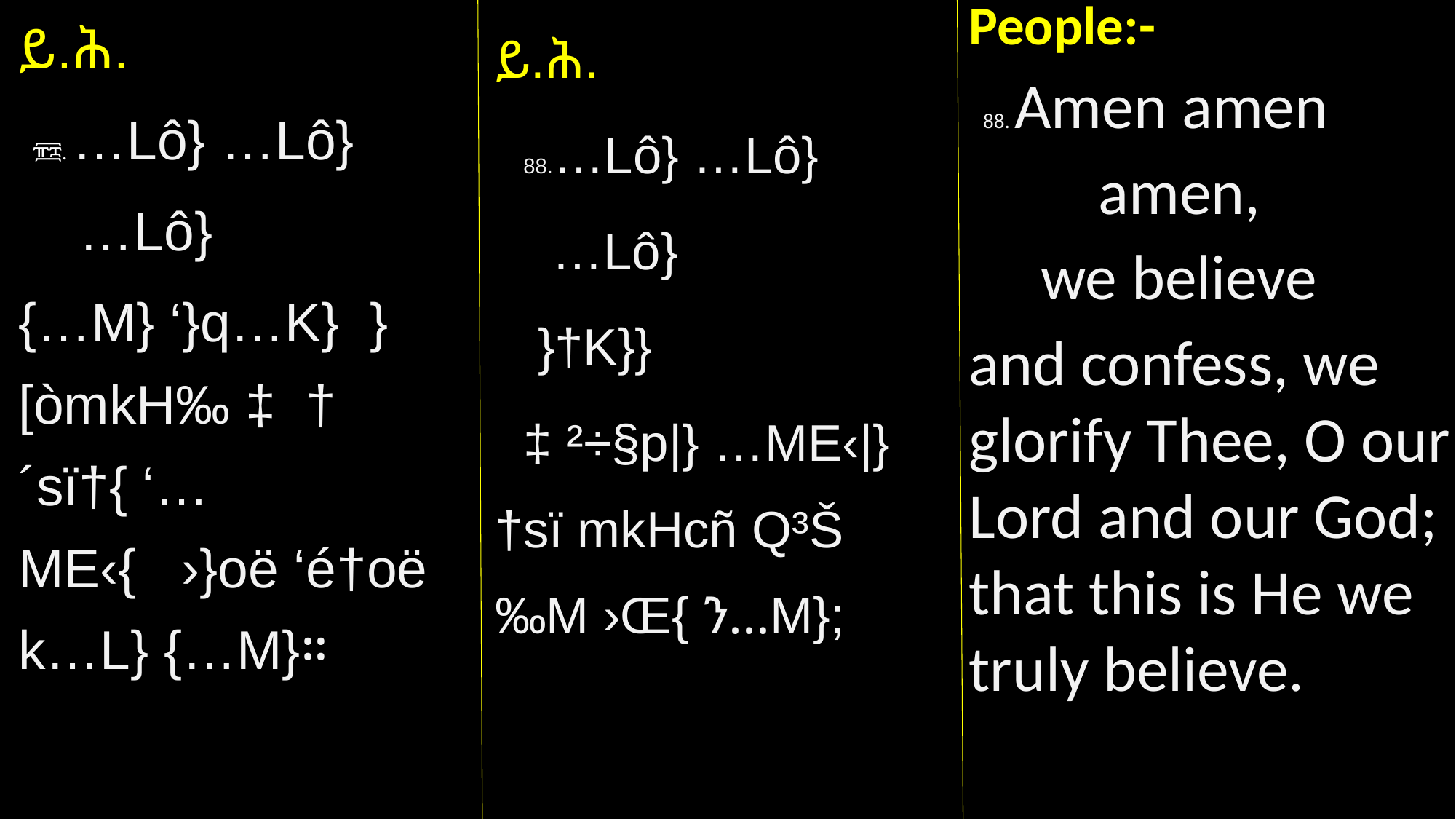

People:-
   88. Amen amen
         amen,
     we believe
and confess, we glorify Thee, O our Lord and our God; that this is He we truly believe.
ይ.ሕ.
 ፹፰. …Lô} …Lô}
    …Lô}
{…M} ‘}q…K}  }[òmkH‰ ‡  †´sï†{ ‘…ME‹{   ›}oë ‘é†oë k…L} {…M}።
ይ.ሕ.
  88.…Lô} …Lô}
    …Lô}
   }†K}}
  ‡ ²÷§p|} …ME‹|} †sï mkHcñ Q³Š ‰M ›Œ{ ን…M};